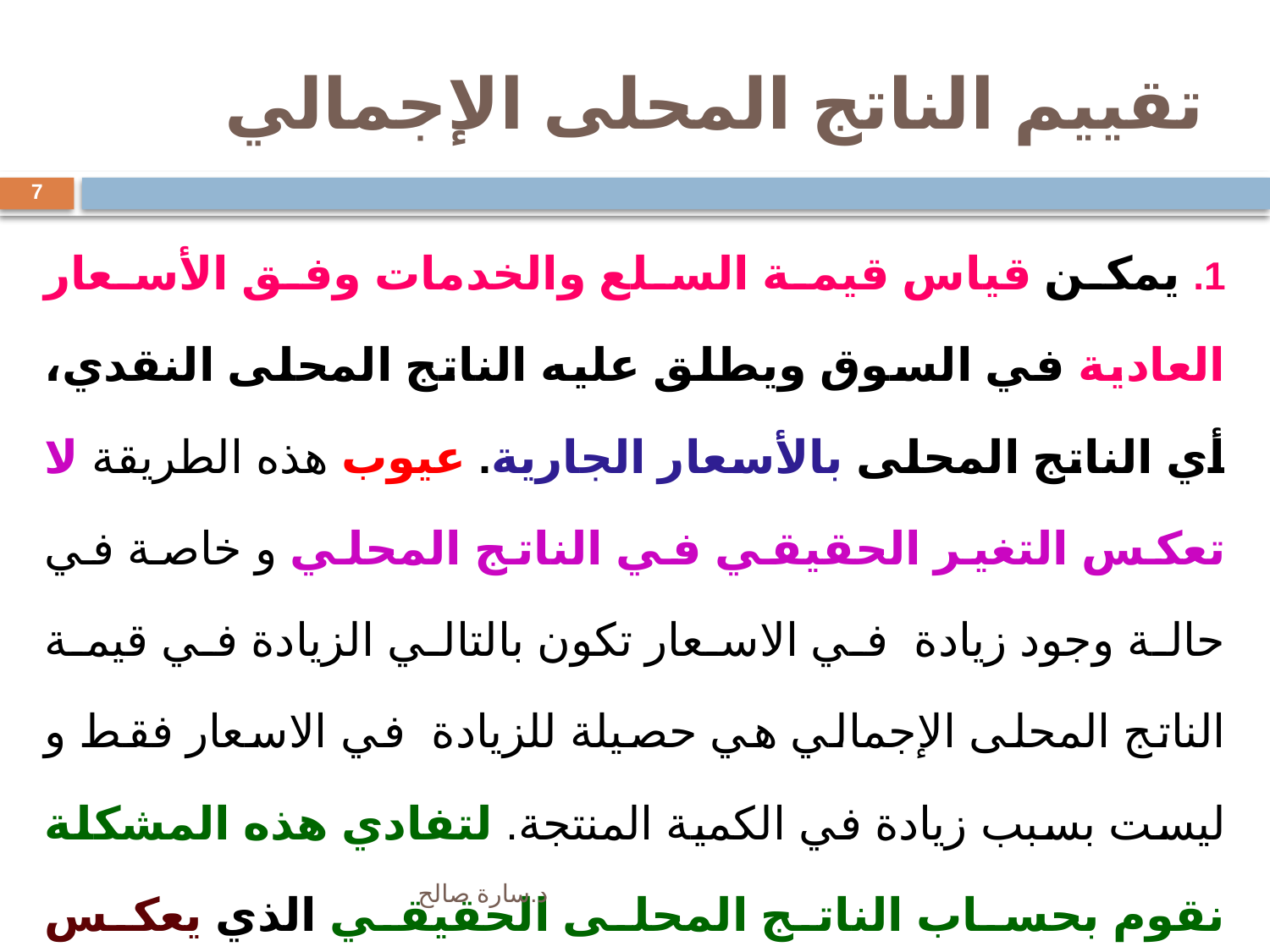

# تقييم الناتج المحلى الإجمالي
7
 يمكن قياس قيمة السلع والخدمات وفق الأسعار العادية في السوق ويطلق عليه الناتج المحلى النقدي، أي الناتج المحلى بالأسعار الجارية. عيوب هذه الطريقة لا تعكس التغير الحقيقي في الناتج المحلي و خاصة في حالة وجود زيادة  في الاسعار تكون بالتالي الزيادة في قيمة الناتج المحلى الإجمالي هي حصيلة للزيادة  في الاسعار فقط و ليست بسبب زيادة في الكمية المنتجة. لتفادي هذه المشكلة نقوم بحساب الناتج المحلى الحقيقي الذي يعكس الكمية الحقيقية المنتجة حيث يتم تقييم السلع و الخدمات لسنوات مختلفة بسعر  واحد يطلق عليه سعر سنة الاساس.
د.سارة صالح